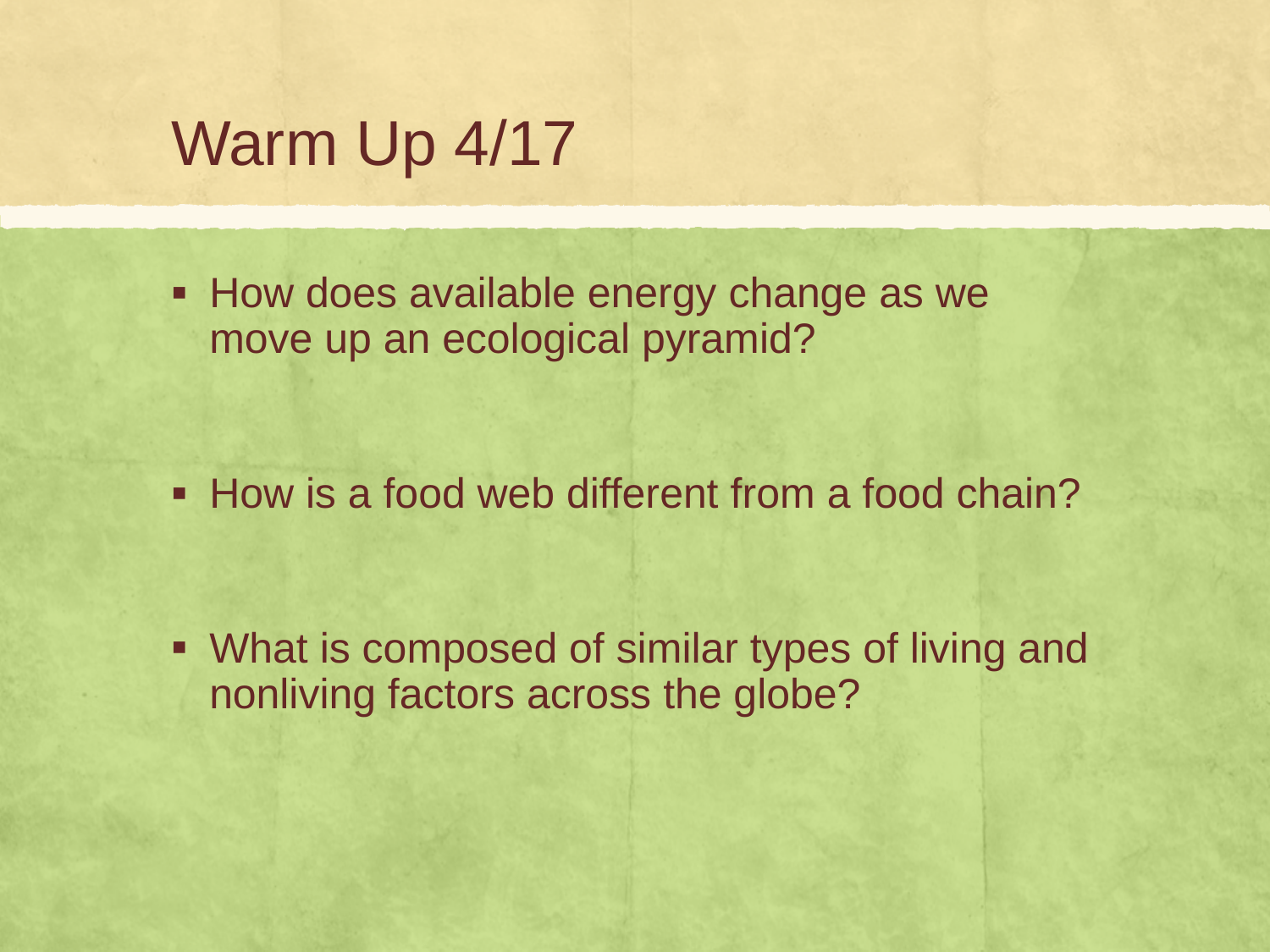

# Warm Up 4/17
How does available energy change as we move up an ecological pyramid?

How is a food web different from a food chain?

What is composed of similar types of living and nonliving factors across the globe?